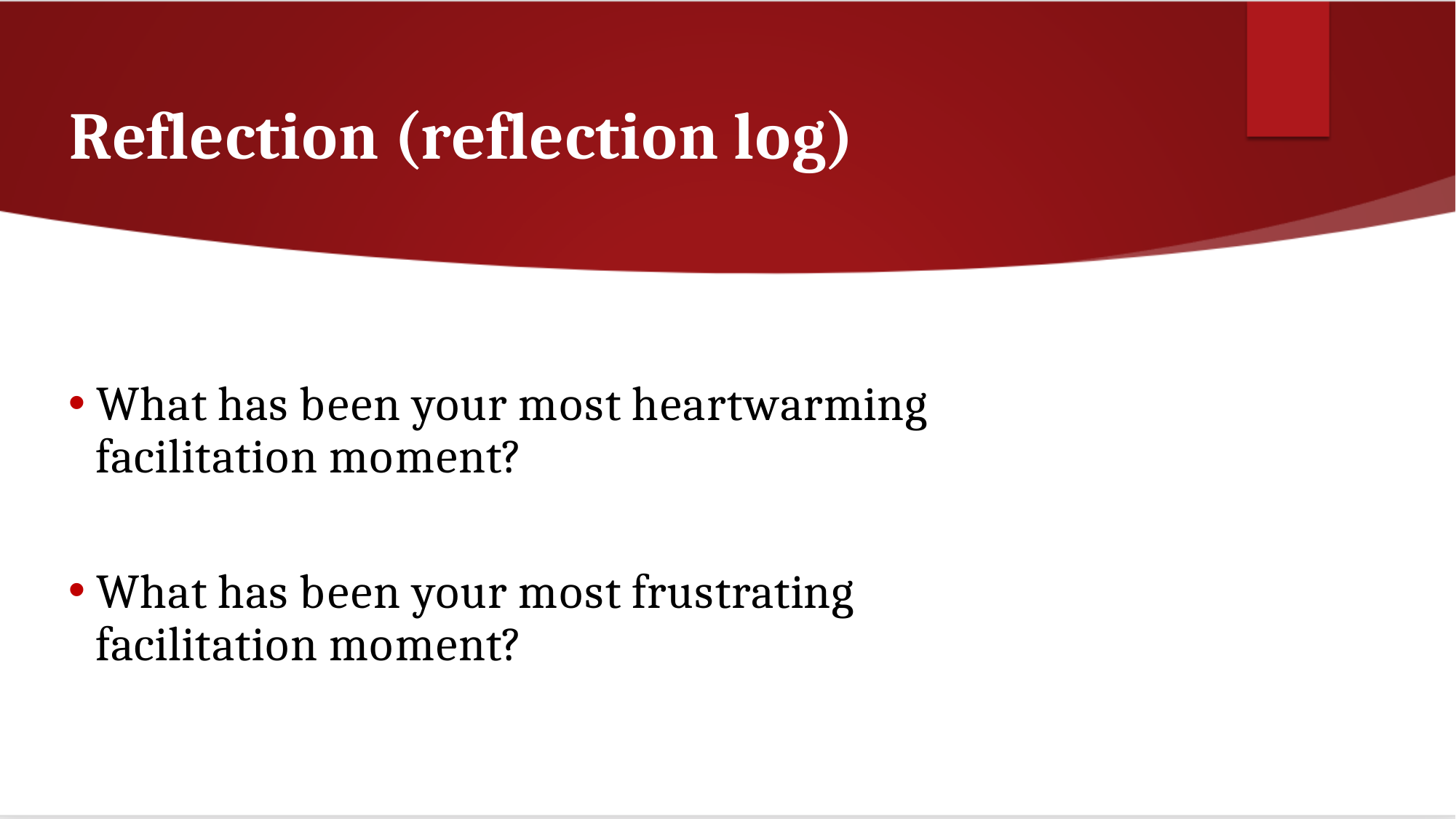

# Reflection (reflection log)

What has been your most heartwarming facilitation moment?

What has been your most frustrating facilitation moment?